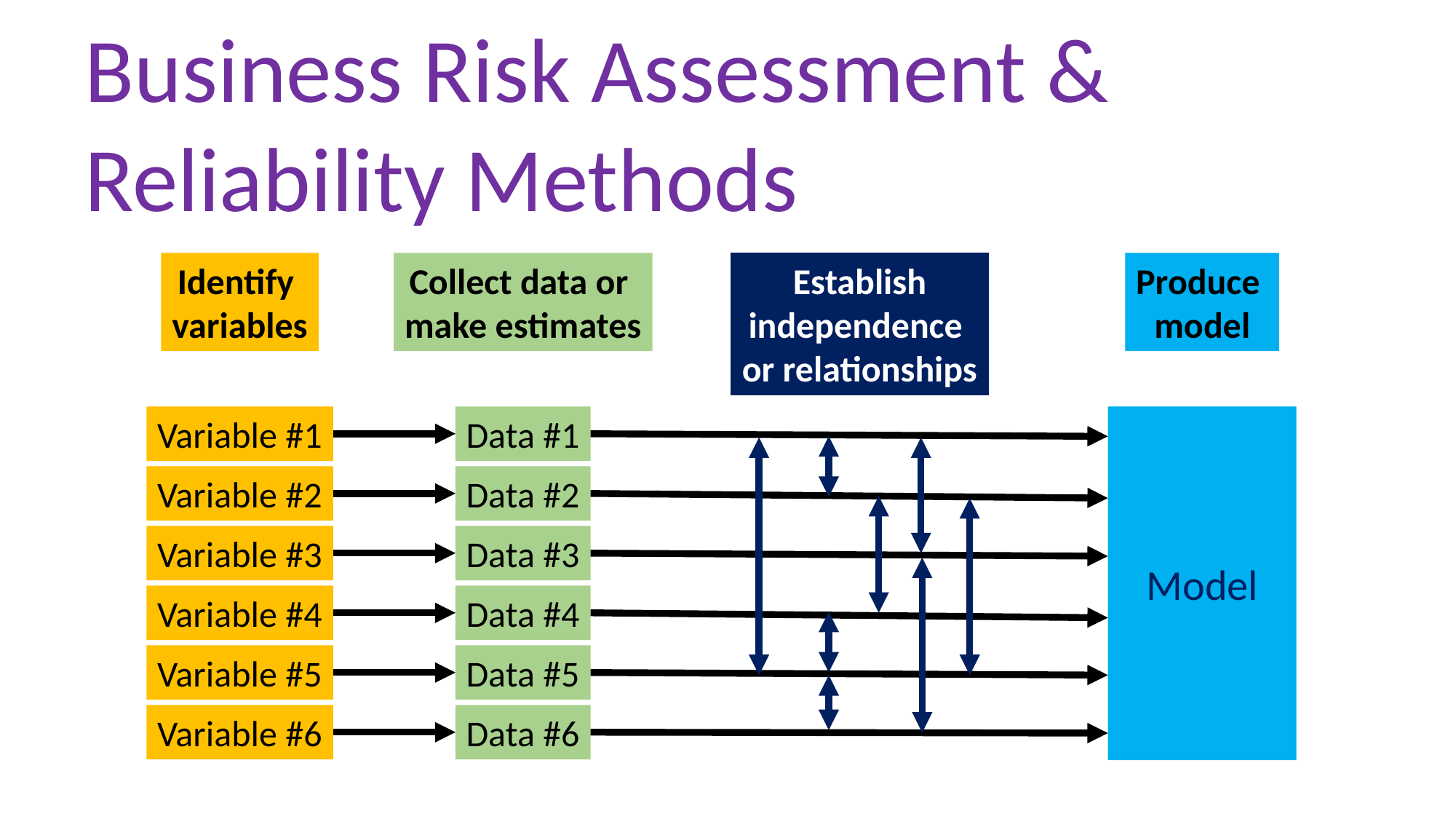

Business Risk Assessment &
Reliability Methods
Establish
independence
or relationships
Produce
model
Collect data or
make estimates
Identify
variables
Variable #1
Data #1
Model
Variable #2
Data #2
Variable #3
Data #3
Variable #4
Data #4
Variable #5
Data #5
Variable #6
Data #6